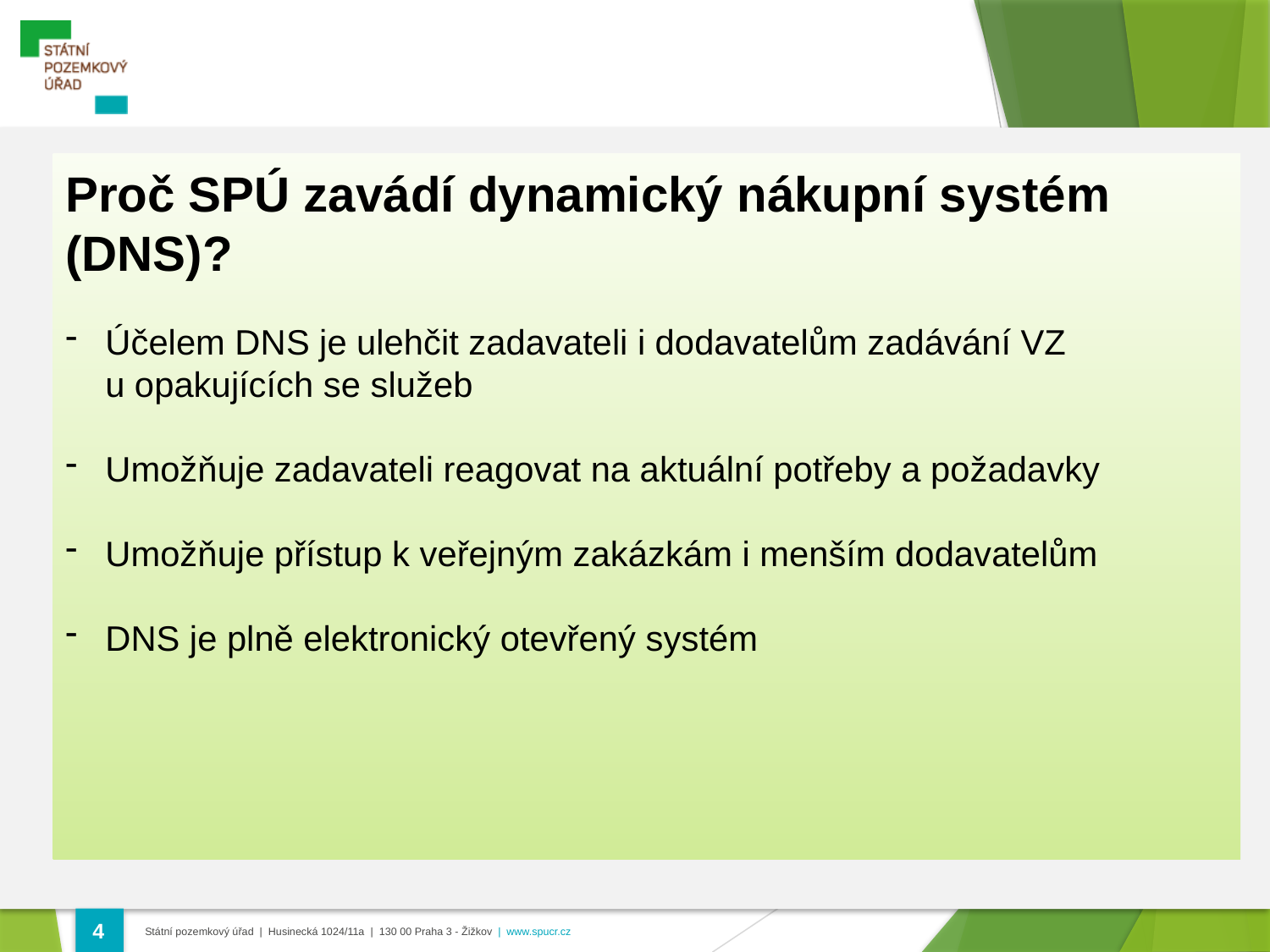

Proč SPÚ zavádí dynamický nákupní systém (DNS)?

Účelem DNS je ulehčit zadavateli i dodavatelům zadávání VZ
u opakujících se služeb

Umožňuje zadavateli reagovat na aktuální potřeby a požadavky

Umožňuje přístup k veřejným zakázkám i menším dodavatelům

DNS je plně elektronický otevřený systém